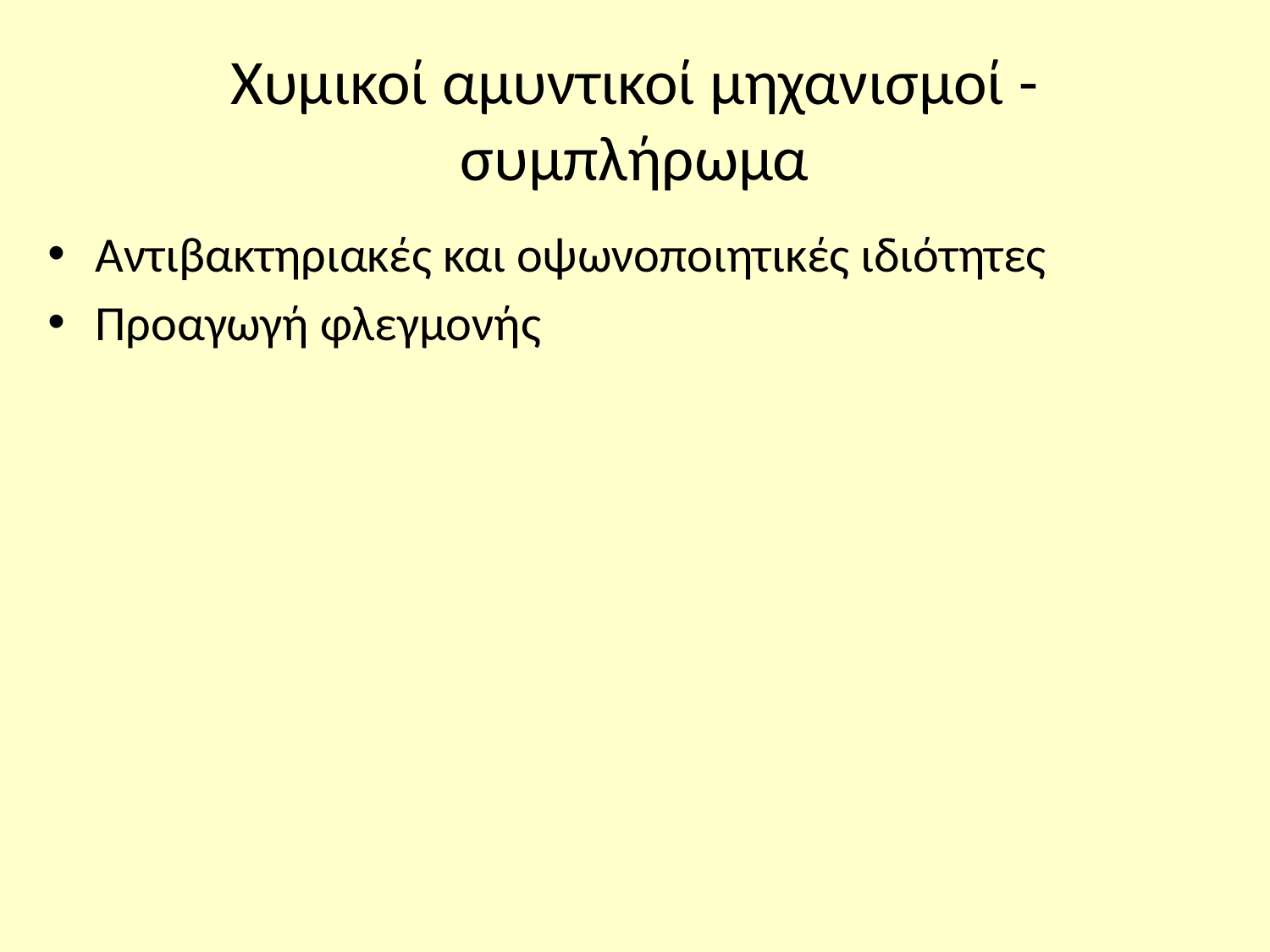

# Χυμικοί αμυντικοί μηχανισμοί -συμπλήρωμα
Αντιβακτηριακές και οψωνοποιητικές ιδιότητες
Προαγωγή φλεγμονής